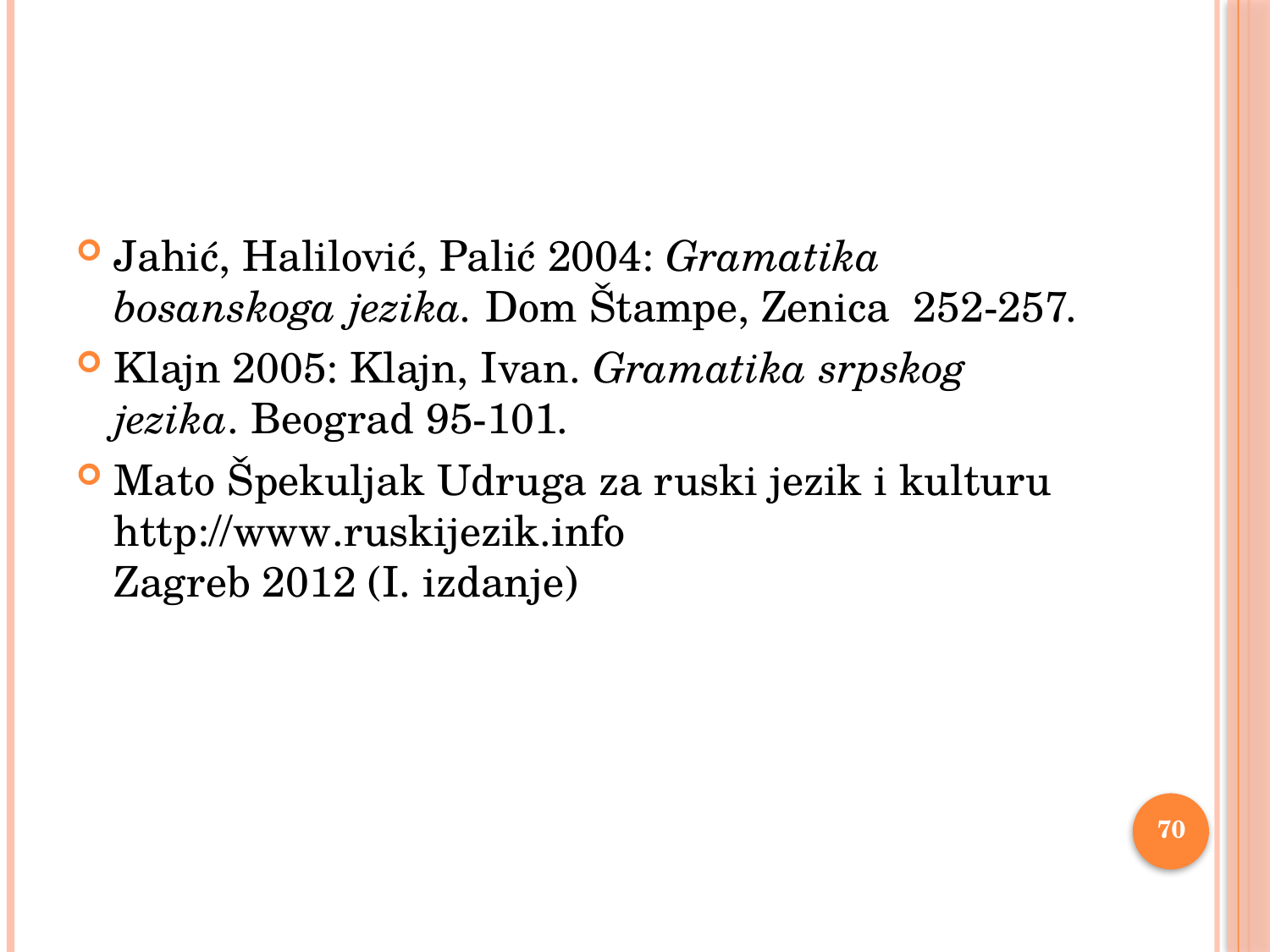

#
Jahić, Halilović, Palić 2004: Gramatika bosanskoga jezika. Dom Štampe, Zenica  252-257.
Klajn 2005: Klajn, Ivan. Gramatika srpskog jezika. Beograd 95-101.
Mato Špekuljak Udruga za ruski jezik i kulturu http://www.ruskijezik.info
Zagreb 2012 (I. izdanje)

70